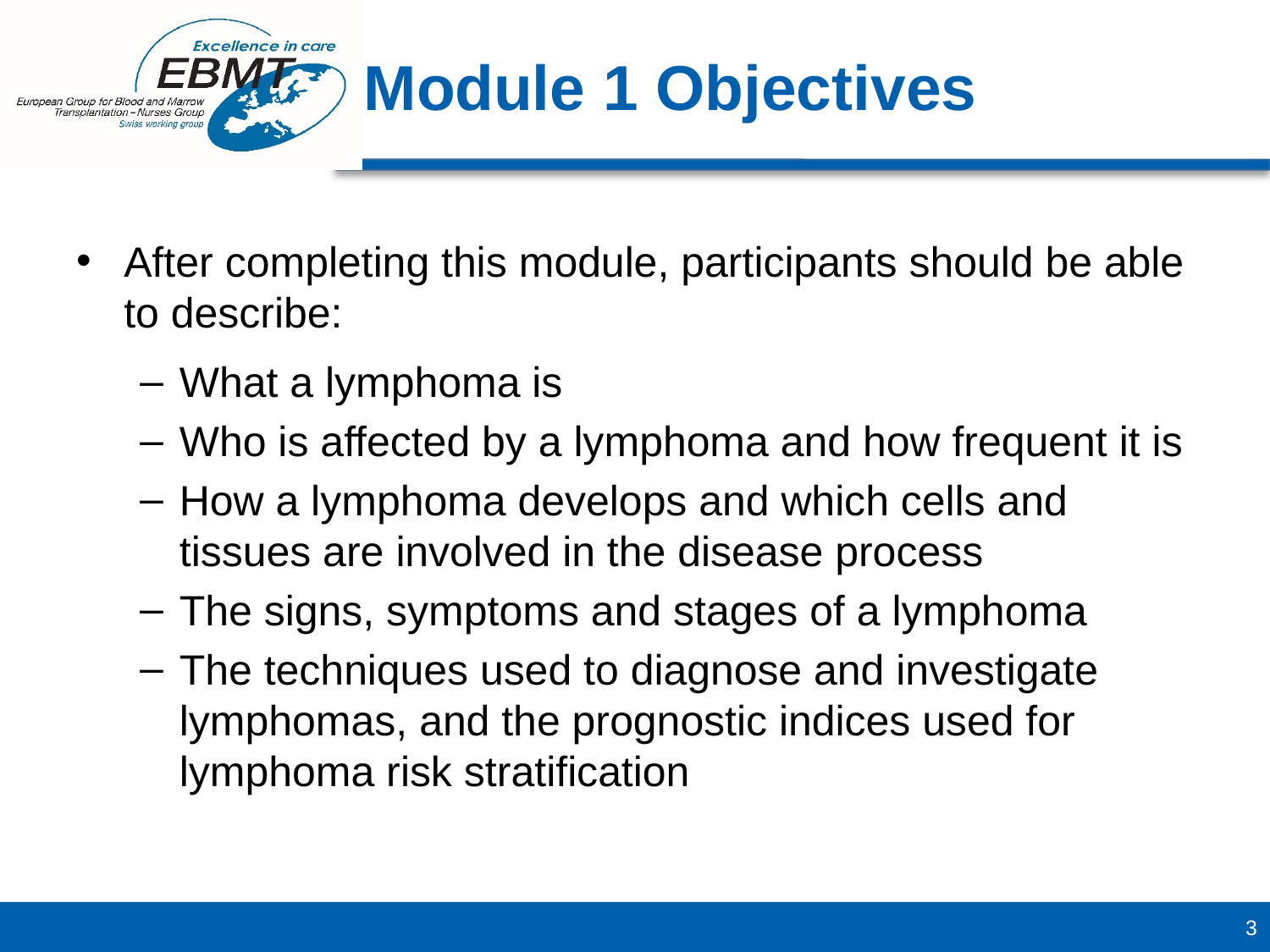

Module 1 Objectives
After completing this module, participants should be able to describe:
What a lymphoma is
Who is affected by a lymphoma and how frequent it is
How a lymphoma develops and which cells and tissues are involved in the disease process
The signs, symptoms and stages of a lymphoma
The techniques used to diagnose and investigate lymphomas, and the prognostic indices used for lymphoma risk stratification